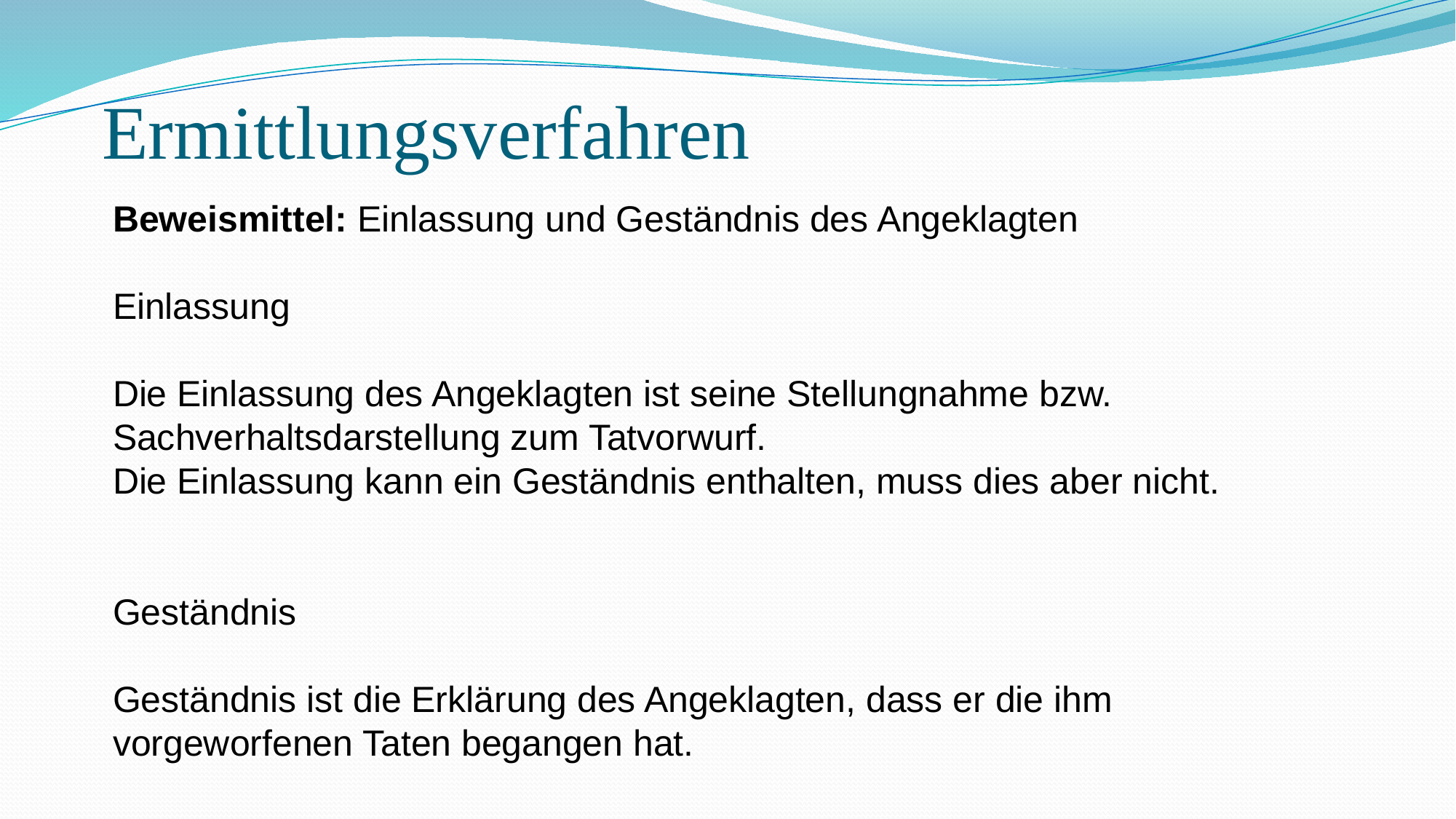

# Ermittlungsverfahren
Beweismittel: Einlassung und Geständnis des Angeklagten

Einlassung

Die Einlassung des Angeklagten ist seine Stellungnahme bzw. Sachverhaltsdarstellung zum Tatvorwurf.
Die Einlassung kann ein Geständnis enthalten, muss dies aber nicht.

Geständnis

Geständnis ist die Erklärung des Angeklagten, dass er die ihm vorgeworfenen Taten begangen hat.